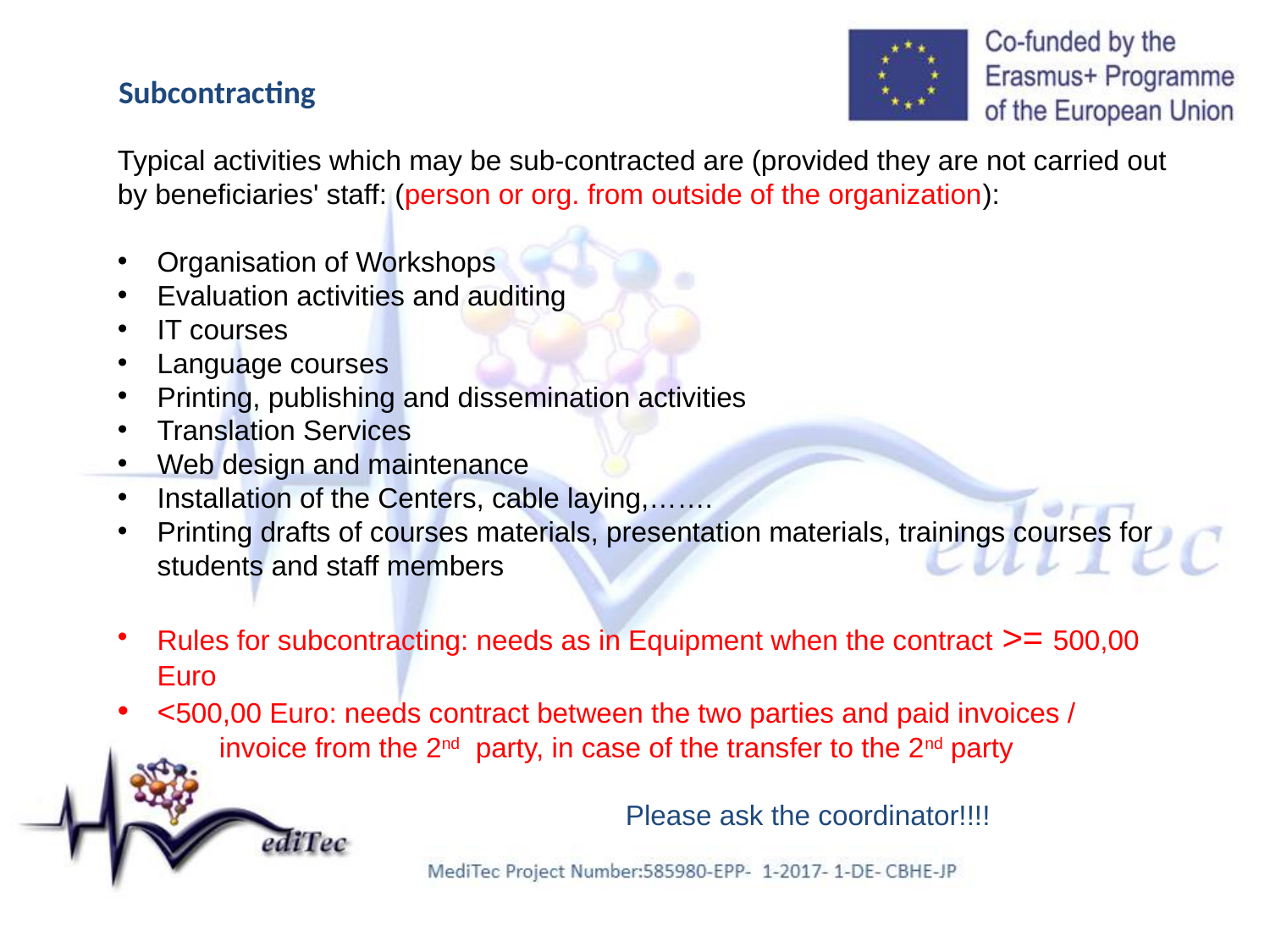

Subcontracting
Typical activities which may be sub-contracted are (provided they are not carried out by beneficiaries' staff: (person or org. from outside of the organization):

Organisation of Workshops
Evaluation activities and auditing
IT courses
Language courses
Printing, publishing and dissemination activities
Translation Services
Web design and maintenance
Installation of the Centers, cable laying,…….
Printing drafts of courses materials, presentation materials, trainings courses for students and staff members

Rules for subcontracting: needs as in Equipment when the contract >= 500,00 Euro
<500,00 Euro: needs contract between the two parties and paid invoices /
             invoice from the 2nd  party, in case of the transfer to the 2nd party
												Please ask the coordinator!!!!